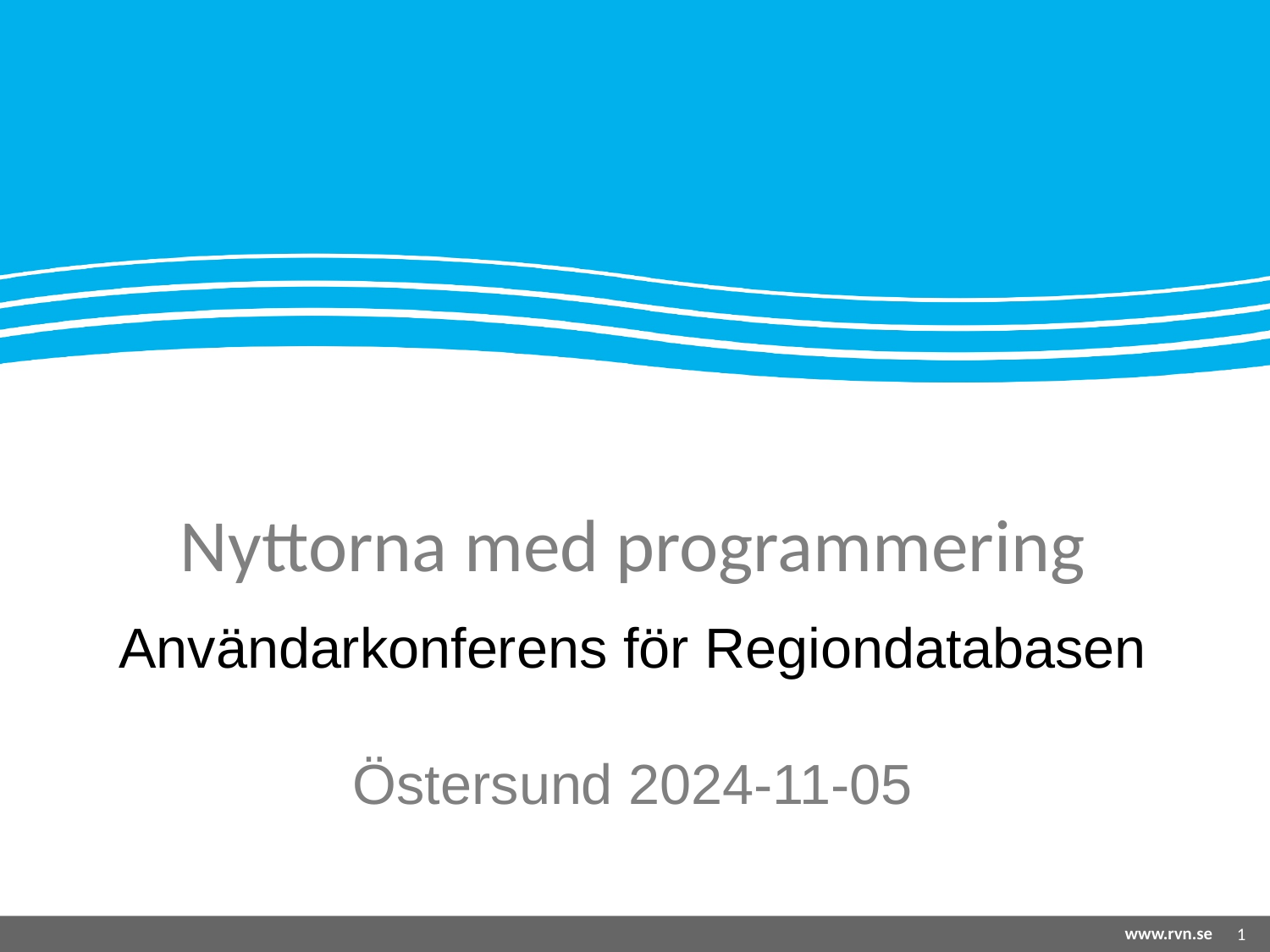

# Nyttorna med programmering
Användarkonferens för Regiondatabasen

Östersund 2024-11-05